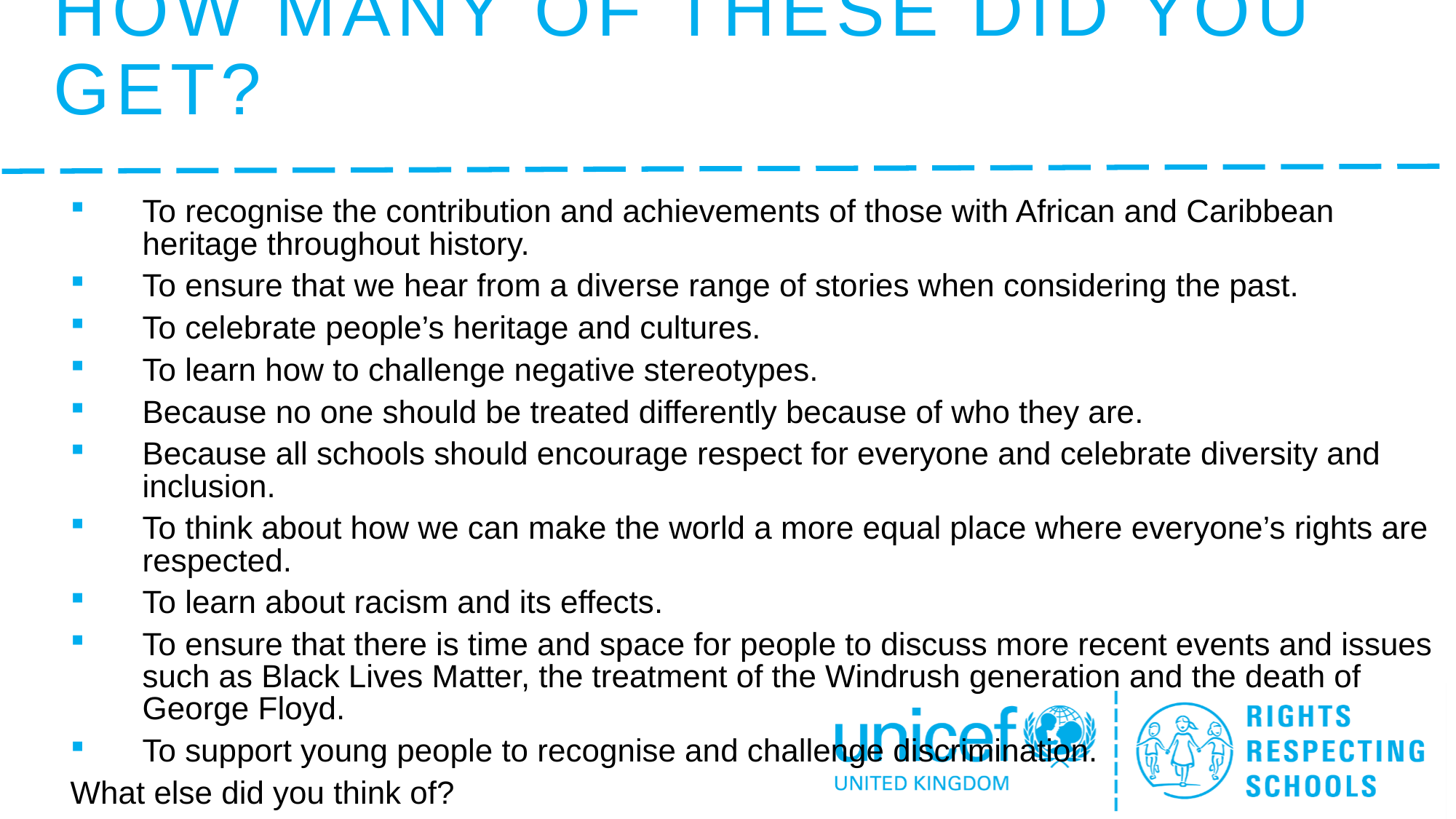

# How many of these did you get?
To recognise the contribution and achievements of those with African and Caribbean heritage throughout history.
To ensure that we hear from a diverse range of stories when considering the past.
To celebrate people’s heritage and cultures.
To learn how to challenge negative stereotypes.
Because no one should be treated differently because of who they are.
Because all schools should encourage respect for everyone and celebrate diversity and inclusion.
To think about how we can make the world a more equal place where everyone’s rights are respected.
To learn about racism and its effects.
To ensure that there is time and space for people to discuss more recent events and issues such as Black Lives Matter, the treatment of the Windrush generation and the death of George Floyd.
To support young people to recognise and challenge discrimination.
What else did you think of?